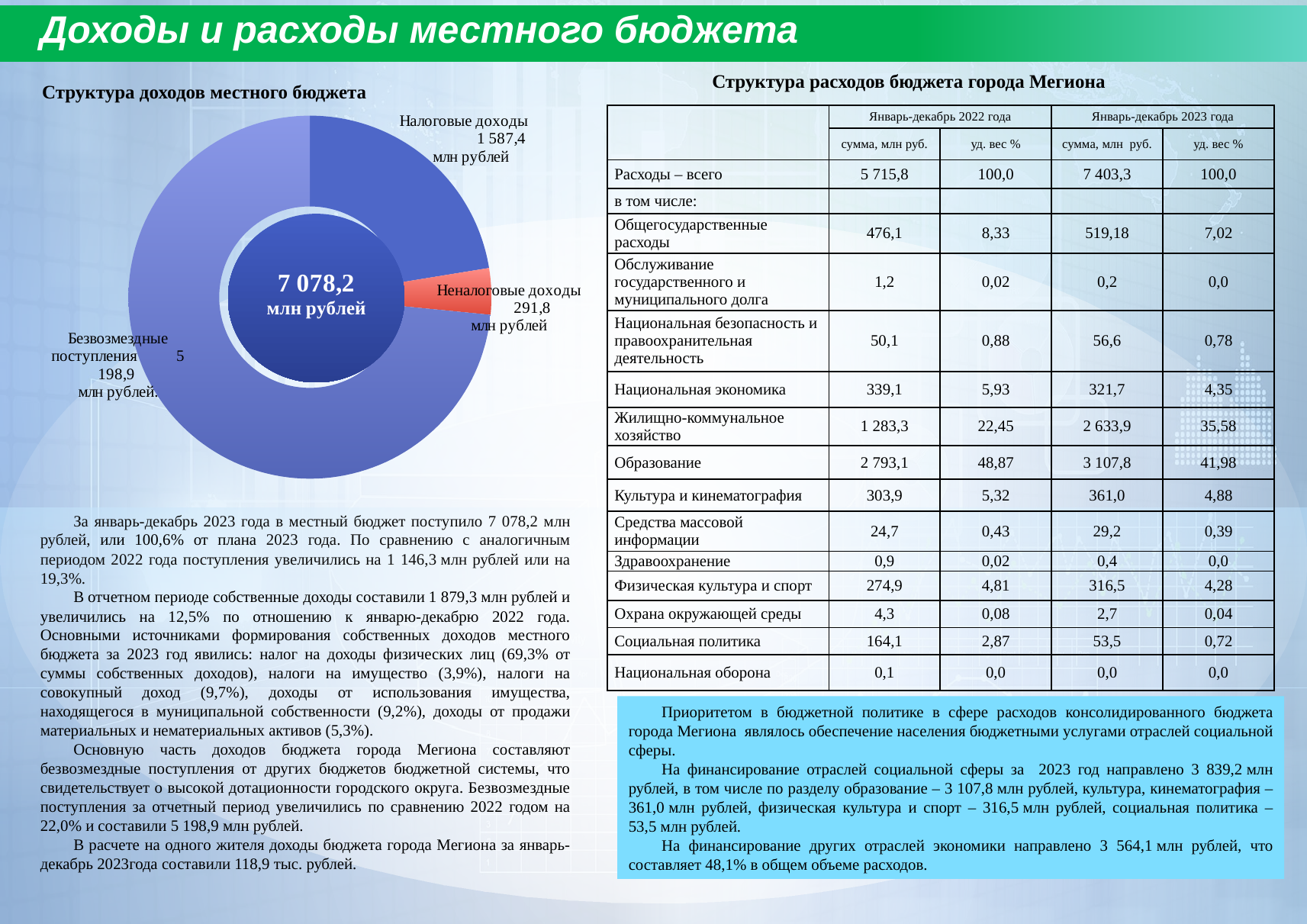

Доходы и расходы местного бюджета

Структура расходов бюджета города Мегиона
Структура доходов местного бюджета

### Chart

| Category | Столбец1 |
|---|---|
| Налоговые доходы | 1587.4 |
| Неналоговые доходы | 291.8 |
| Безвозмездные поступления | 5198.9 |
|  | Январь-декабрь 2022 года |  | Январь-декабрь 2023 года |  |
| --- | --- | --- | --- | --- |
|  | сумма, млн руб. | уд. вес % | сумма, млн руб. | уд. вес % |
| Расходы – всего | 5 715,8 | 100,0 | 7 403,3 | 100,0 |
| в том числе: |  |  |  |  |
| Общегосударственные расходы | 476,1 | 8,33 | 519,18 | 7,02 |
| Обслуживание государственного и муниципального долга | 1,2 | 0,02 | 0,2 | 0,0 |
| Национальная безопасность и правоохранительная деятельность | 50,1 | 0,88 | 56,6 | 0,78 |
| Национальная экономика | 339,1 | 5,93 | 321,7 | 4,35 |
| Жилищно-коммунальное хозяйство | 1 283,3 | 22,45 | 2 633,9 | 35,58 |
| Образование | 2 793,1 | 48,87 | 3 107,8 | 41,98 |
| Культура и кинематография | 303,9 | 5,32 | 361,0 | 4,88 |
| Средства массовой информации | 24,7 | 0,43 | 29,2 | 0,39 |
| Здравоохранение | 0,9 | 0,02 | 0,4 | 0,0 |
| Физическая культура и спорт | 274,9 | 4,81 | 316,5 | 4,28 |
| Охрана окружающей среды | 4,3 | 0,08 | 2,7 | 0,04 |
| Социальная политика | 164,1 | 2,87 | 53,5 | 0,72 |
| Национальная оборона | 0,1 | 0,0 | 0,0 | 0,0 |
За январь-декабрь 2023 года в местный бюджет поступило 7 078,2 млн рублей, или 100,6% от плана 2023 года. По сравнению с аналогичным периодом 2022 года поступления увеличились на 1 146,3 млн рублей или на 19,3%.
В отчетном периоде собственные доходы составили 1 879,3 млн рублей и увеличились на 12,5% по отношению к январю-декабрю 2022 года. Основными источниками формирования собственных доходов местного бюджета за 2023 год явились: налог на доходы физических лиц (69,3% от суммы собственных доходов), налоги на имущество (3,9%), налоги на совокупный доход (9,7%), доходы от использования имущества, находящегося в муниципальной собственности (9,2%), доходы от продажи материальных и нематериальных активов (5,3%).
Основную часть доходов бюджета города Мегиона составляют безвозмездные поступления от других бюджетов бюджетной системы, что свидетельствует о высокой дотационности городского округа. Безвозмездные поступления за отчетный период увеличились по сравнению 2022 годом на 22,0% и составили 5 198,9 млн рублей.
В расчете на одного жителя доходы бюджета города Мегиона за январь-декабрь 2023года составили 118,9 тыс. рублей.
Приоритетом в бюджетной политике в сфере расходов консолидированного бюджета города Мегиона  являлось обеспечение населения бюджетными услугами отраслей социальной сферы.
На финансирование отраслей социальной сферы за  2023 год направлено 3 839,2 млн рублей, в том числе по разделу образование – 3 107,8 млн рублей, культура, кинематография – 361,0 млн рублей, физическая культура и спорт – 316,5 млн рублей, социальная политика – 53,5 млн рублей.
На финансирование других отраслей экономики направлено 3 564,1 млн рублей, что составляет 48,1% в общем объеме расходов.